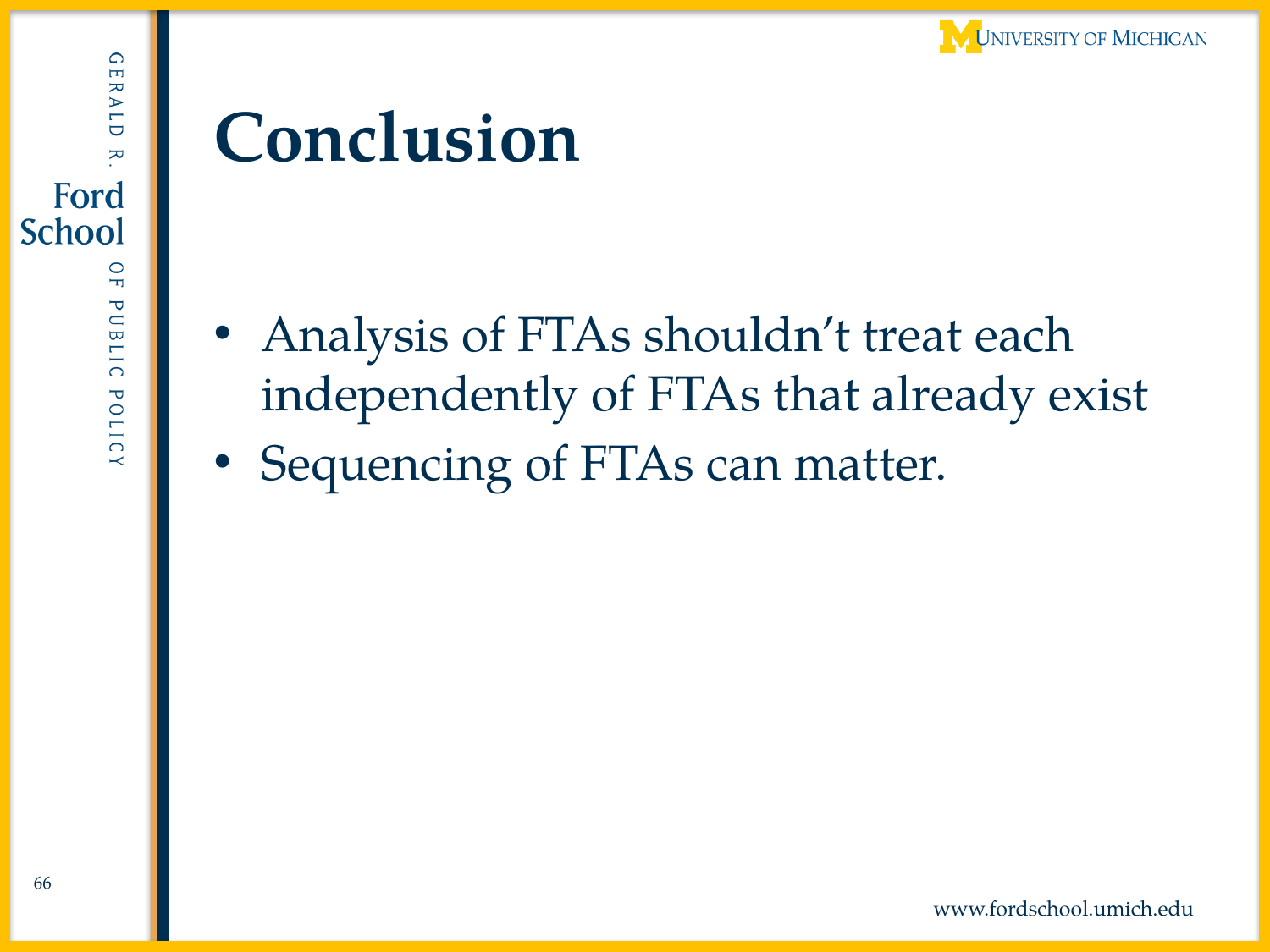

# Conclusion
Analysis of FTAs shouldn’t treat each independently of FTAs that already exist
Sequencing of FTAs can matter.

66